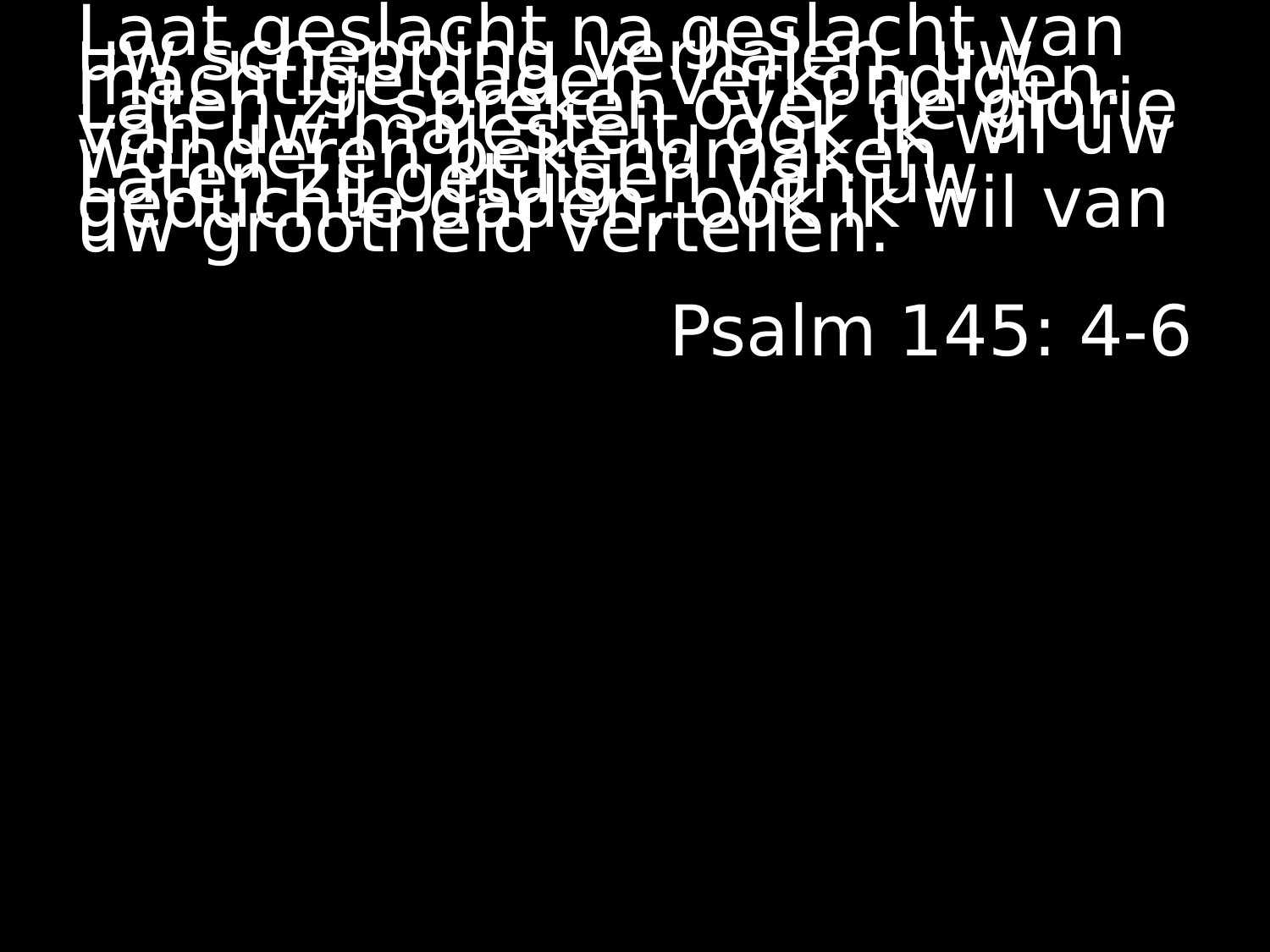

#
Laat geslacht na geslacht van uw schepping verhalen, uw machtige daden verkondigen.
Laten zij spreken over de glorie van uw majesteit, ook ik wil uw wonderen bekendmaken.
Laten zij getuigen van uw geduchte daden, ook ik wil van uw grootheid vertellen.

Psalm 145: 4-6